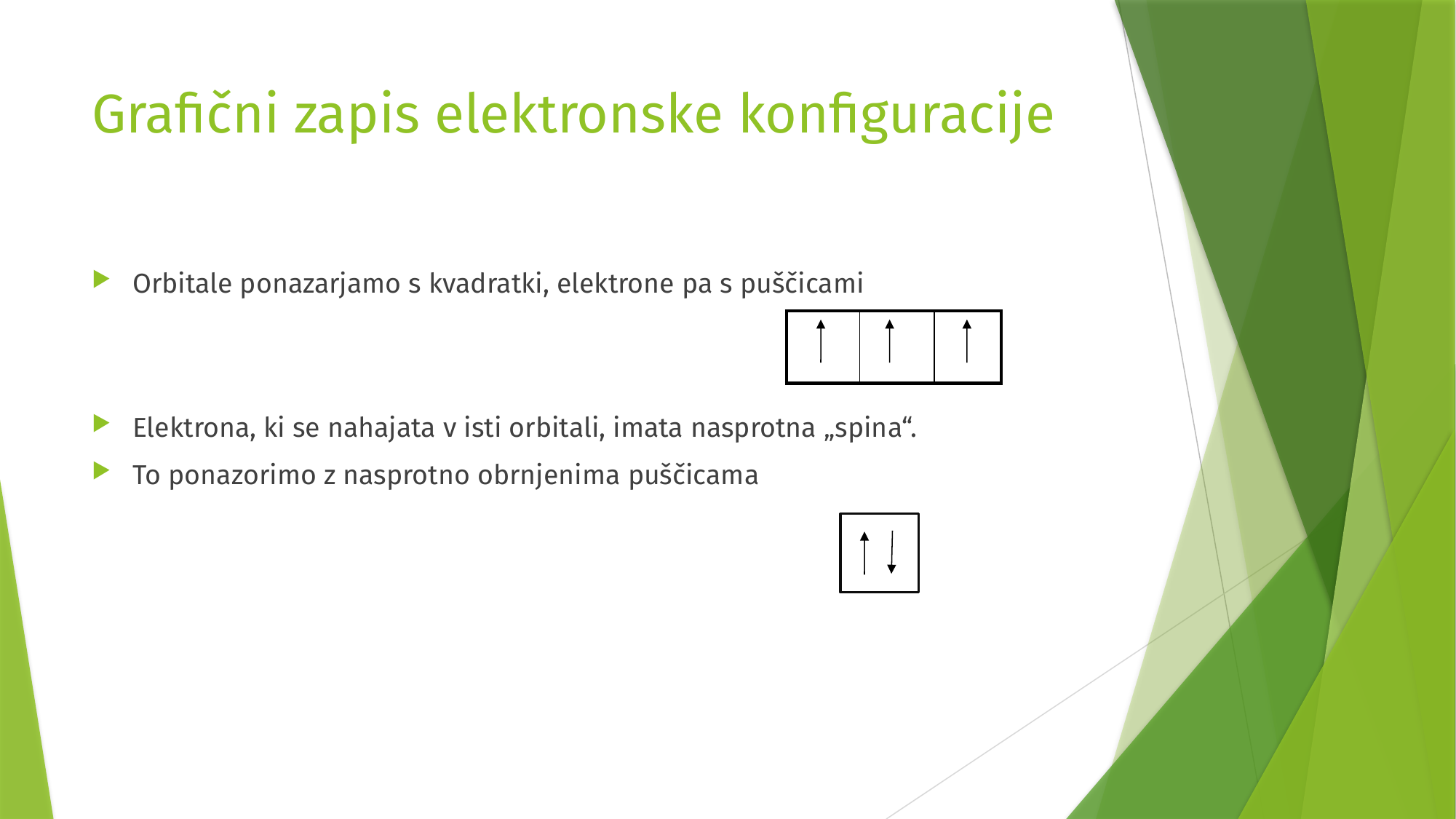

# Grafični zapis elektronske konfiguracije
Orbitale ponazarjamo s kvadratki, elektrone pa s puščicami

Elektrona, ki se nahajata v isti orbitali, imata nasprotna „spina“.
To ponazorimo z nasprotno obrnjenima puščicama

|  |  |  |
| --- | --- | --- |